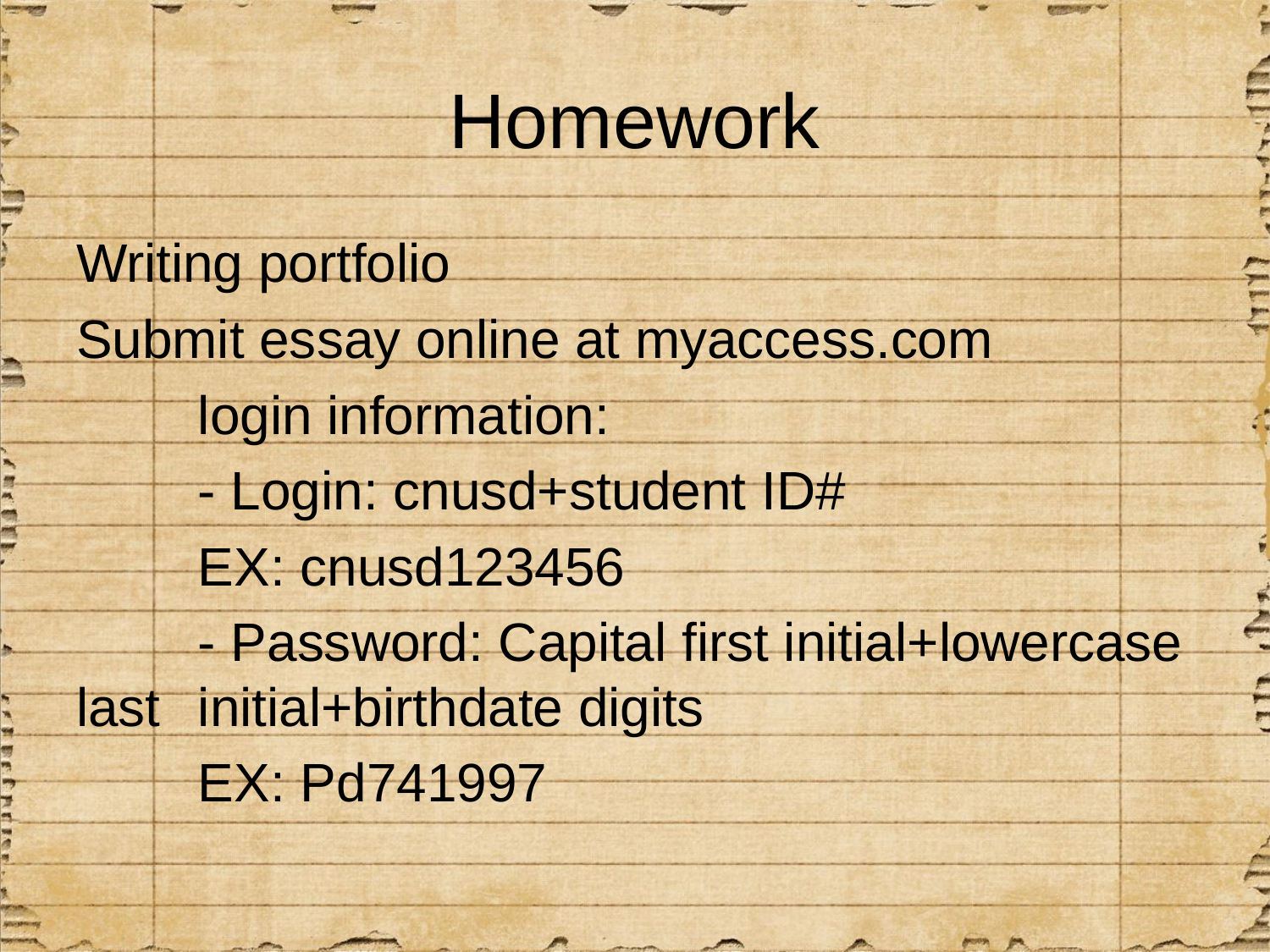

# Homework
Writing portfolio
Submit essay online at myaccess.com
	login information:
	- Login: cnusd+student ID#
		EX: cnusd123456
	- Password: Capital first initial+lowercase last 	initial+birthdate digits
		EX: Pd741997